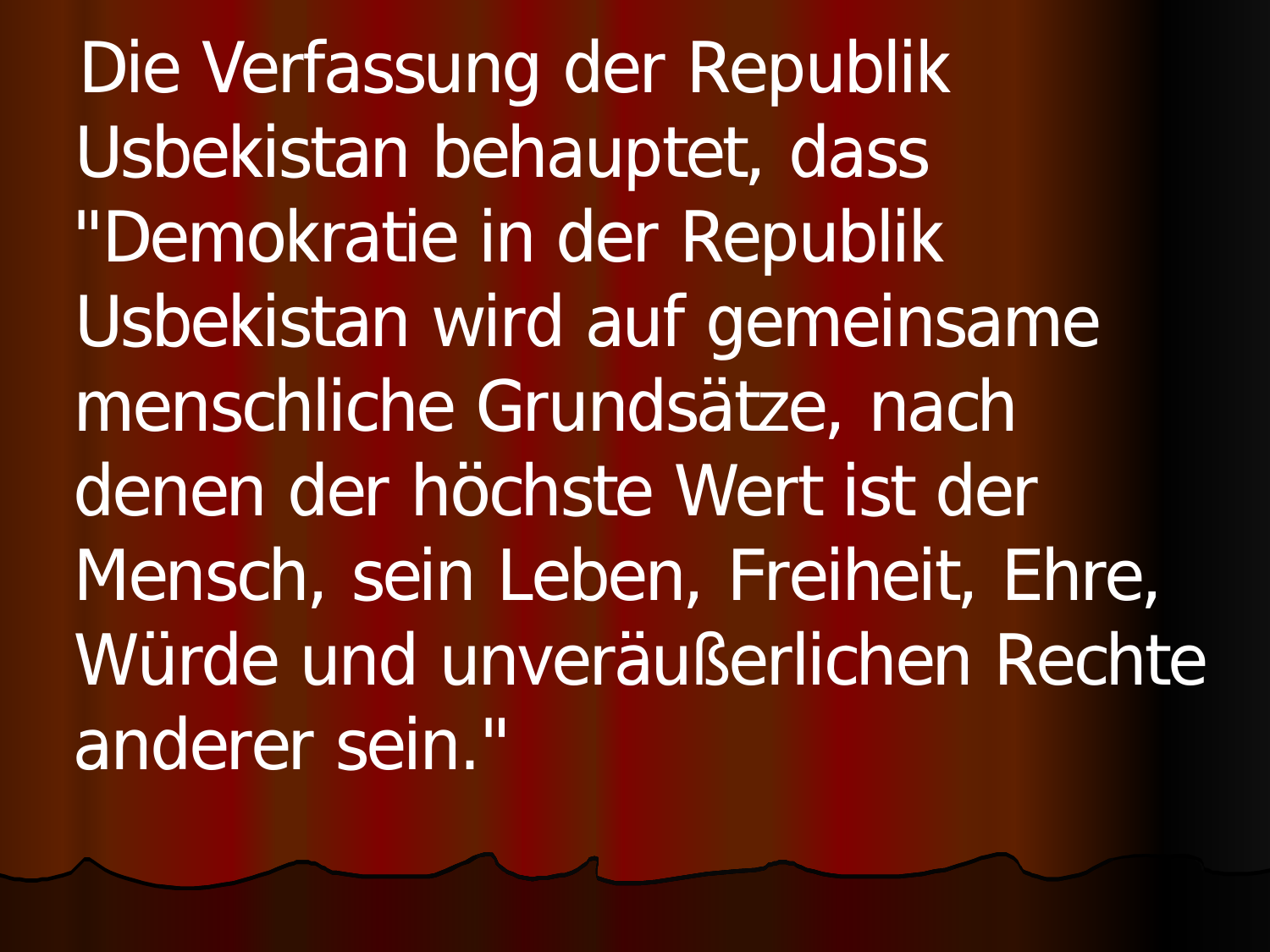

Die Verfassung der Republik Usbekistan behauptet, dass "Demokratie in der Republik Usbekistan wird auf gemeinsame menschliche Grundsätze, nach denen der höchste Wert ist der Mensch, sein Leben, Freiheit, Ehre, Würde und unveräußerlichen Rechte anderer sein."

#